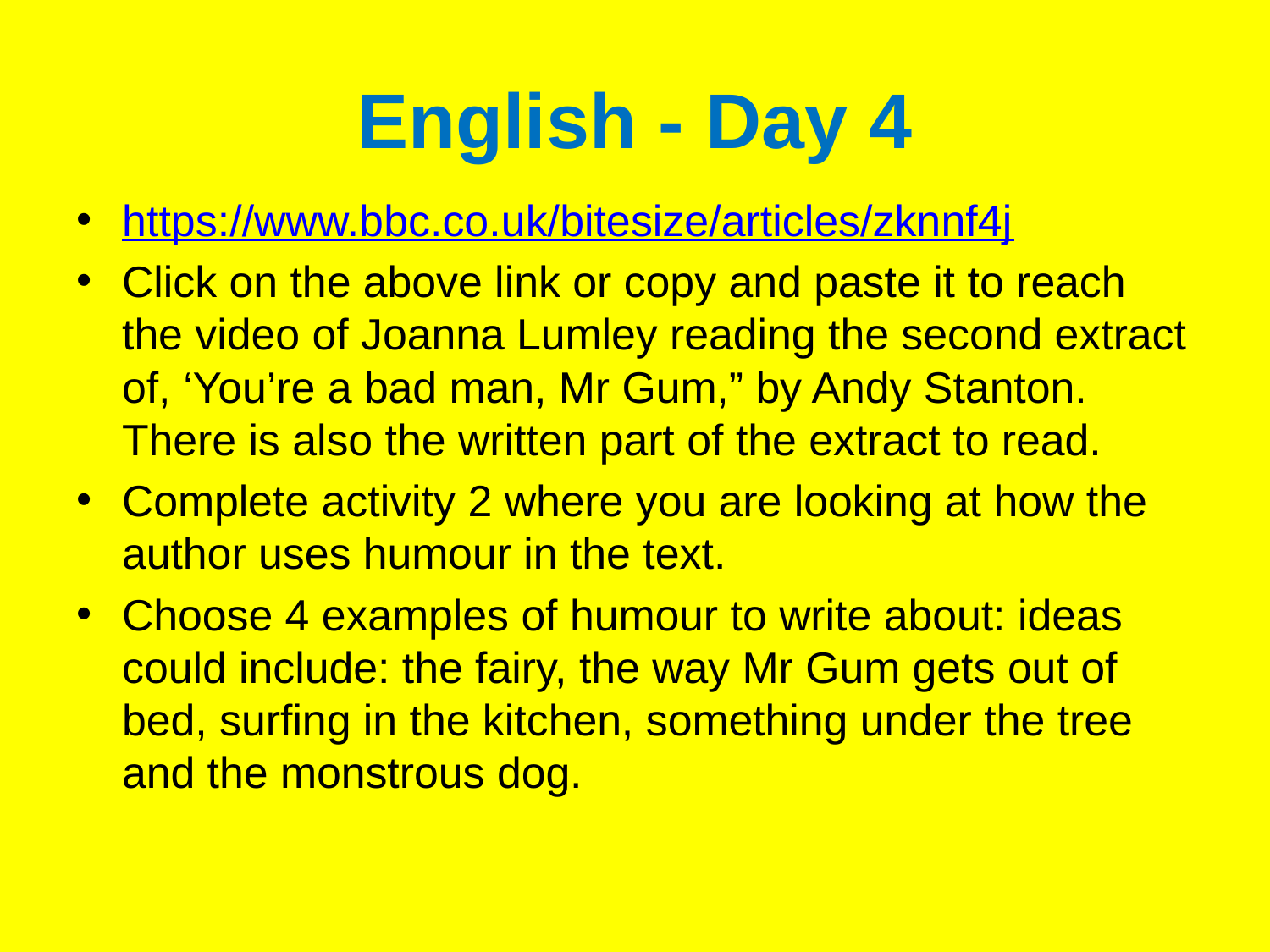

# English - Day 4
https://www.bbc.co.uk/bitesize/articles/zknnf4j
Click on the above link or copy and paste it to reach the video of Joanna Lumley reading the second extract of, ‘You’re a bad man, Mr Gum,” by Andy Stanton. There is also the written part of the extract to read.
Complete activity 2 where you are looking at how the author uses humour in the text.
Choose 4 examples of humour to write about: ideas could include: the fairy, the way Mr Gum gets out of bed, surfing in the kitchen, something under the tree and the monstrous dog.